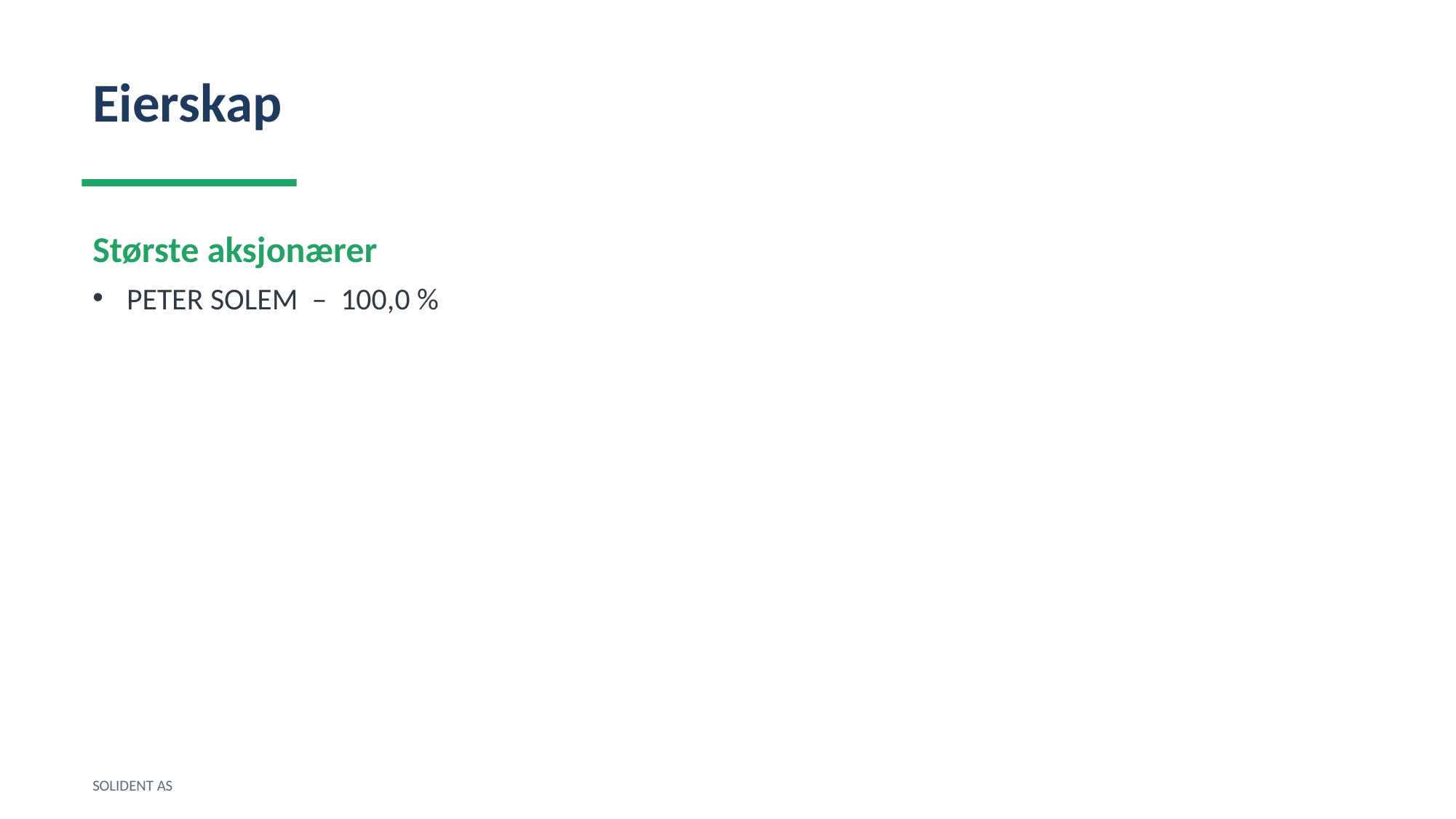

Eierskap

Største aksjonærer
PETER SOLEM  –  100,0 %
SOLIDENT AS